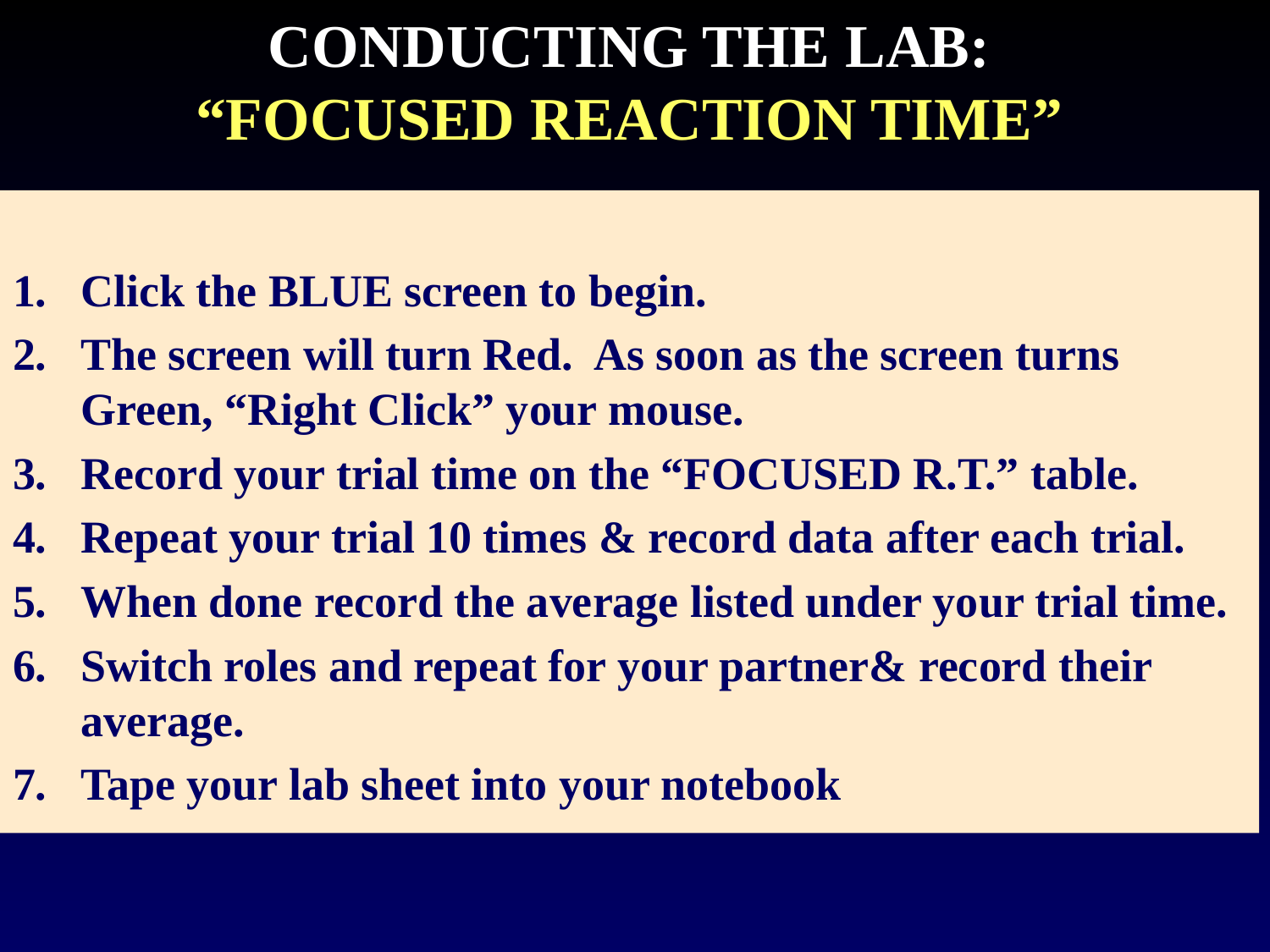

# CONDUCTING THE LAB: “FOCUSED REACTION TIME”

Click the BLUE screen to begin.
The screen will turn Red.  As soon as the screen turns Green, “Right Click” your mouse.
Record your trial time on the “FOCUSED R.T.” table.
Repeat your trial 10 times & record data after each trial.
When done record the average listed under your trial time.
Switch roles and repeat for your partner& record their average.
Tape your lab sheet into your notebook